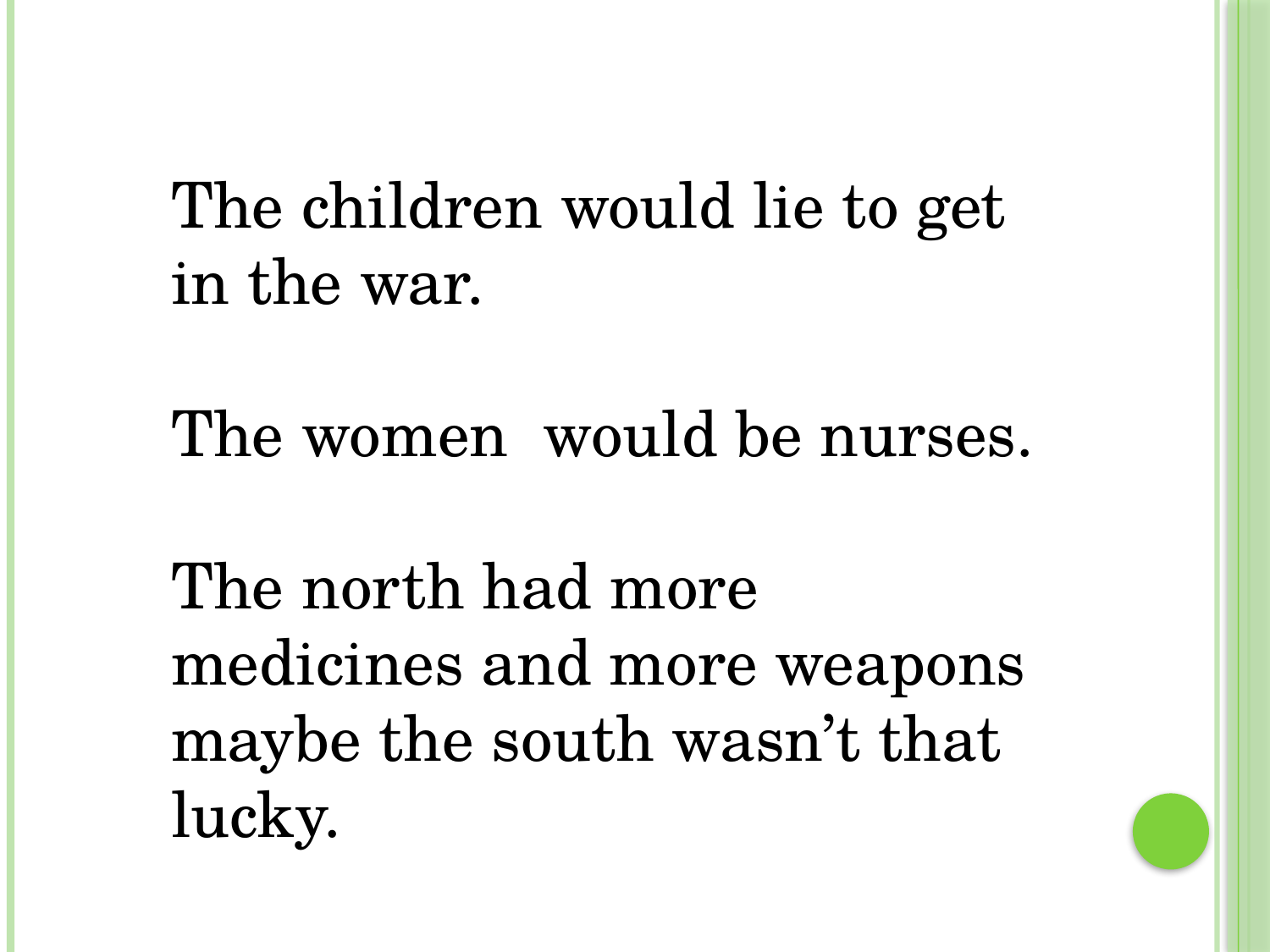

The children would lie to get in the war.

The women  would be nurses.

The north had more medicines and more weapons maybe the south wasn’t that lucky.